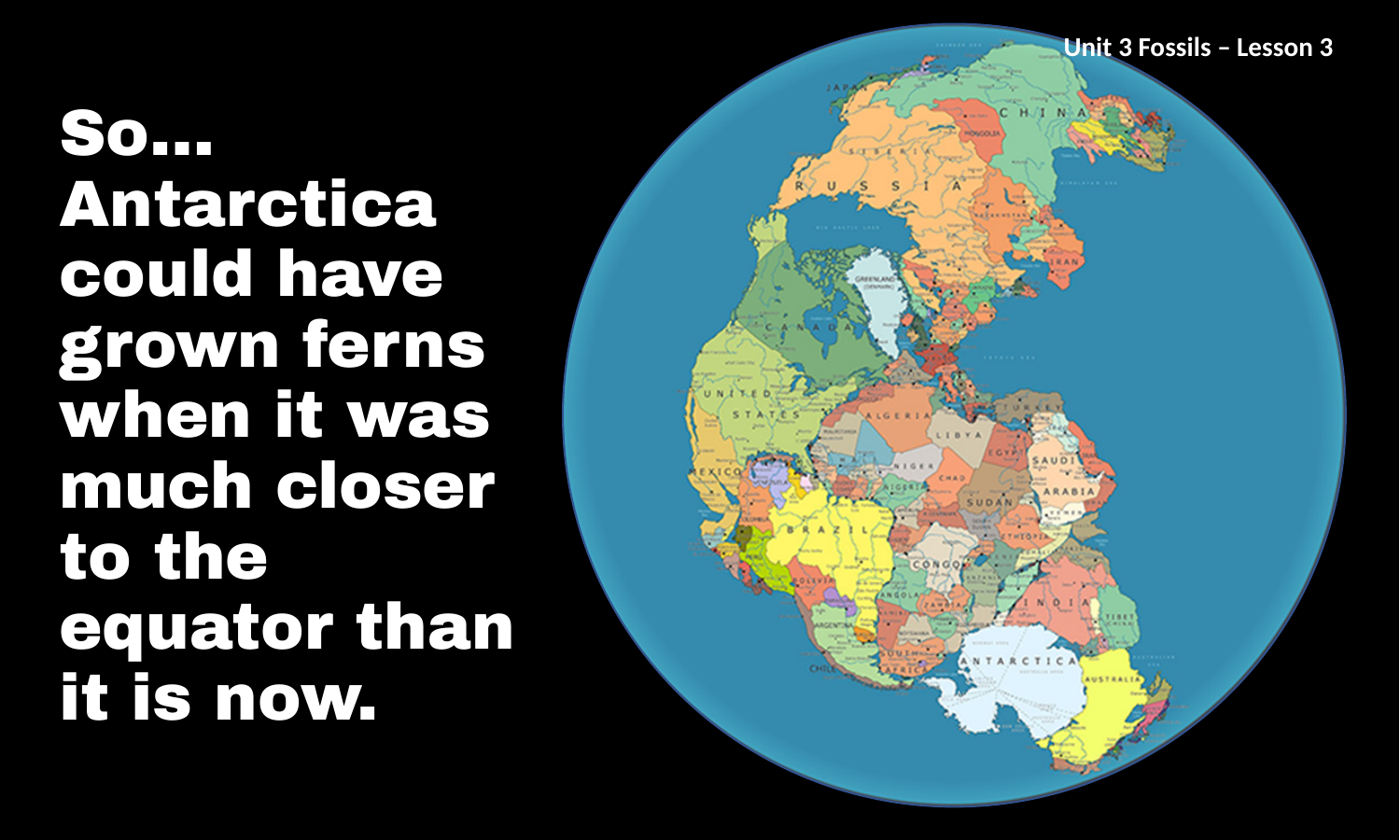

Unit 3 Fossils – Lesson 3
# So… Antarctica could have grown ferns when it was much closer to the equator than it is now.